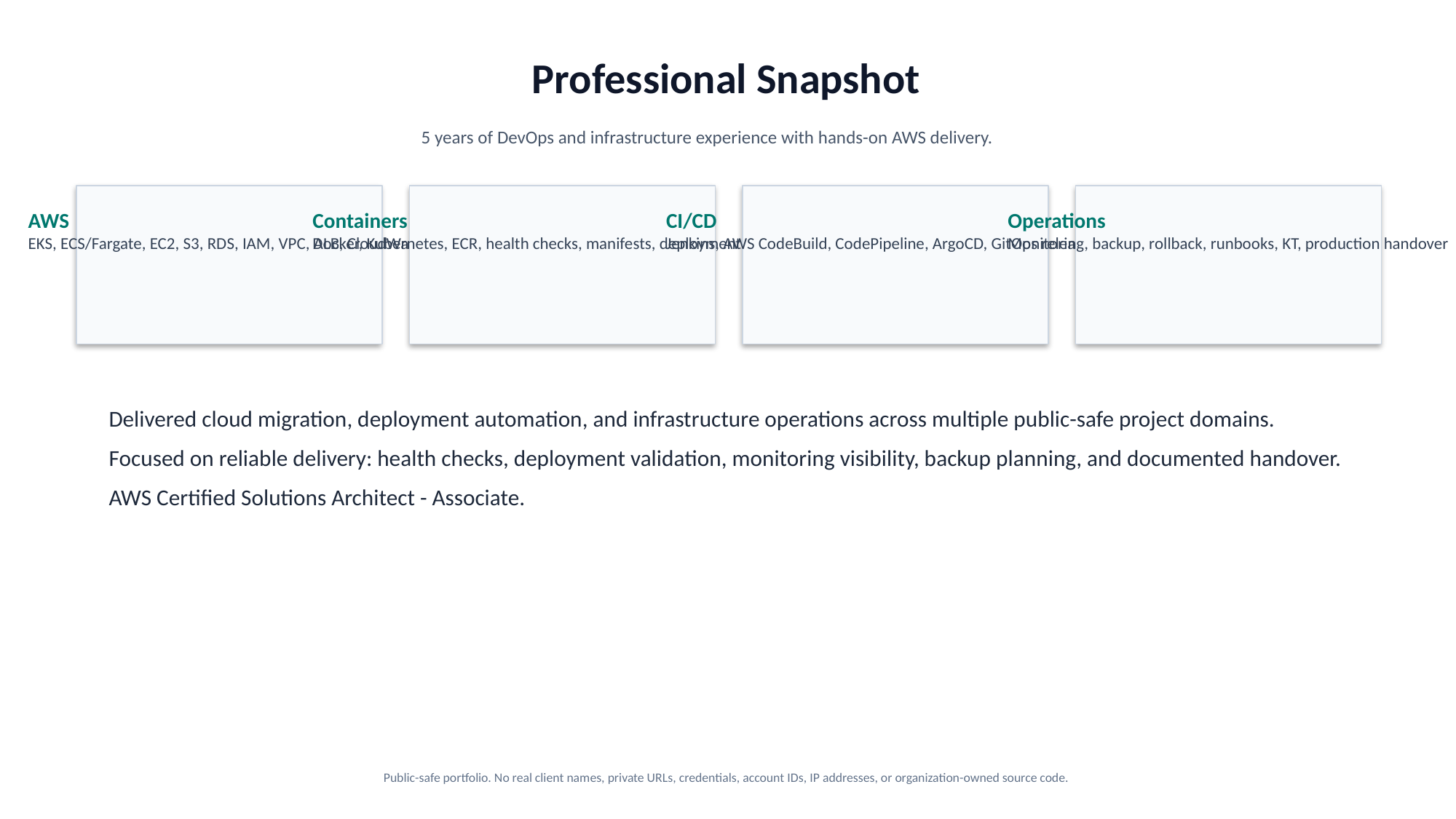

Professional Snapshot
5 years of DevOps and infrastructure experience with hands-on AWS delivery.

AWS
EKS, ECS/Fargate, EC2, S3, RDS, IAM, VPC, ALB, CloudWatch
Containers
Docker, Kubernetes, ECR, health checks, manifests, deployment validation
CI/CD
Jenkins, AWS CodeBuild, CodePipeline, ArgoCD, GitOps release flow
Operations
Monitoring, backup, rollback, runbooks, KT, production handover
Delivered cloud migration, deployment automation, and infrastructure operations across multiple public-safe project domains.
Focused on reliable delivery: health checks, deployment validation, monitoring visibility, backup planning, and documented handover.
AWS Certified Solutions Architect - Associate.
Public-safe portfolio. No real client names, private URLs, credentials, account IDs, IP addresses, or organization-owned source code.